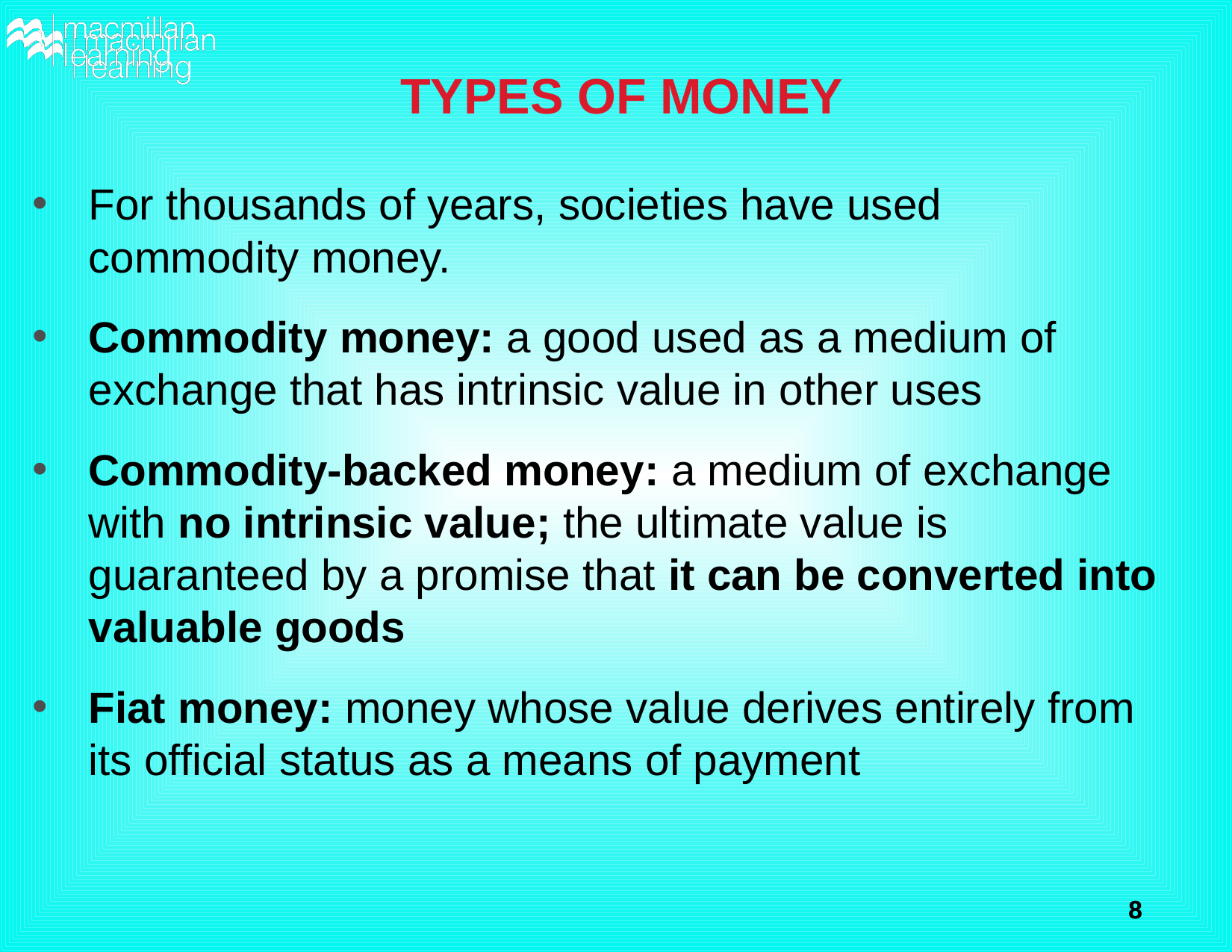

# TYPES OF MONEY
For thousands of years, societies have used commodity money.
Commodity money: a good used as a medium of exchange that has intrinsic value in other uses
Commodity-backed money: a medium of exchange with no intrinsic value; the ultimate value is guaranteed by a promise that it can be converted into valuable goods
Fiat money: money whose value derives entirely from its official status as a means of payment